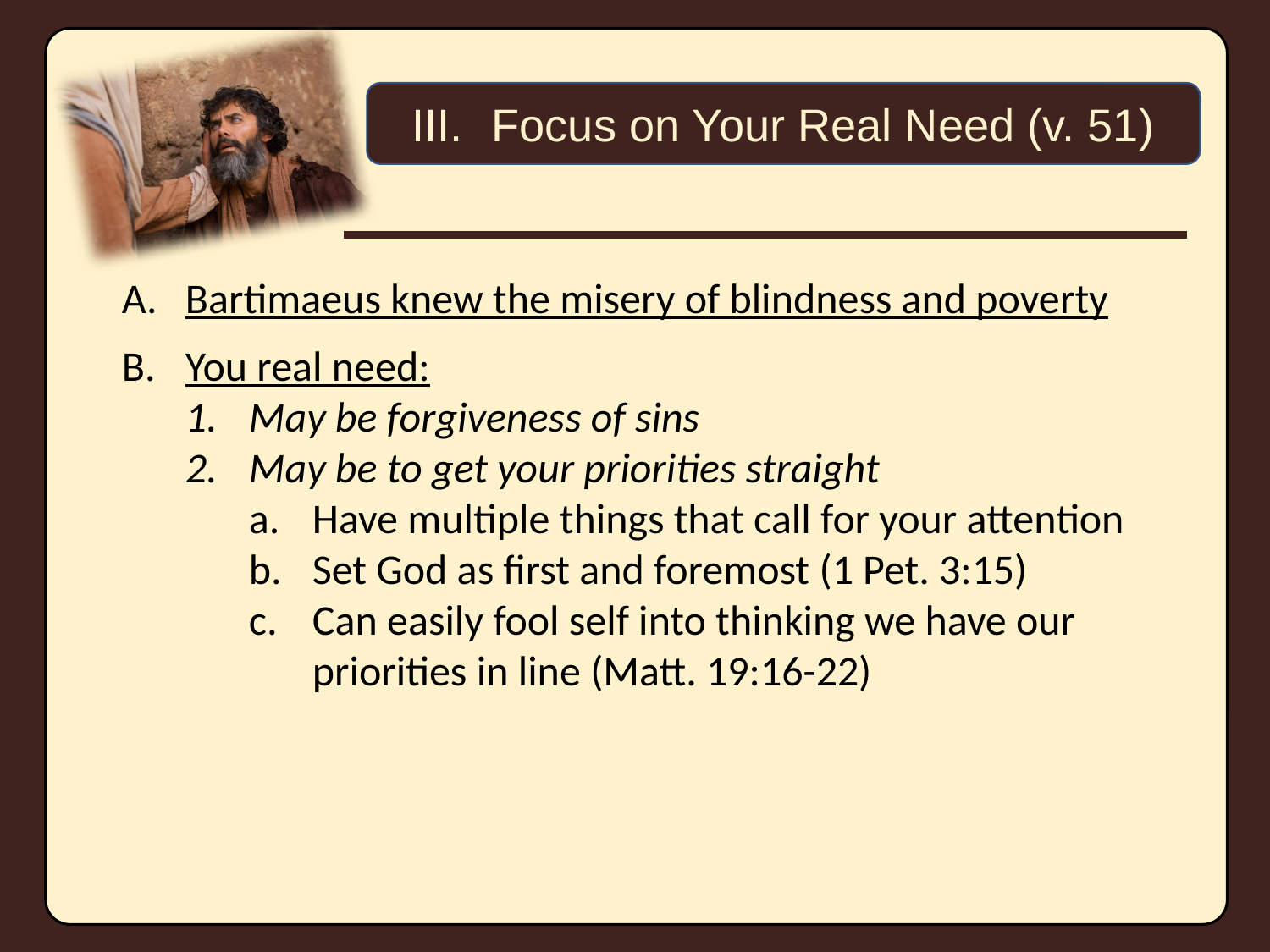

Focus on Your Real Need (v. 51)
Bartimaeus knew the misery of blindness and poverty

You real need:
May be forgiveness of sins
May be to get your priorities straight
Have multiple things that call for your attention
Set God as first and foremost (1 Pet. 3:15)
Can easily fool self into thinking we have our priorities in line (Matt. 19:16-22)